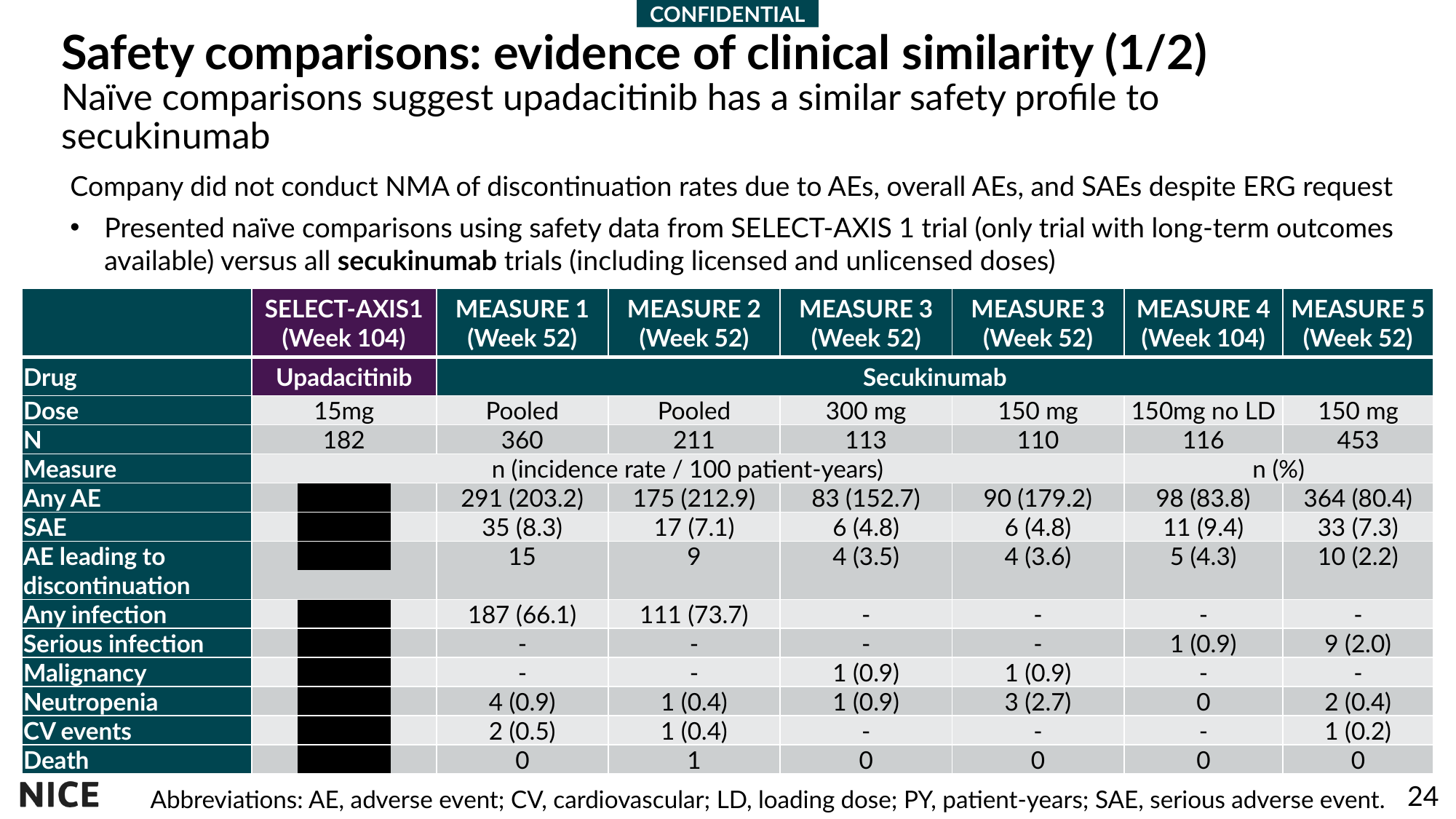

# Safety comparisons: evidence of clinical similarity (1/2)
Naïve comparisons suggest upadacitinib has a similar safety profile to secukinumab
Company did not conduct NMA of discontinuation rates due to AEs, overall AEs, and SAEs despite ERG request
Presented naïve comparisons using safety data from SELECT-AXIS 1 trial (only trial with long-term outcomes available) versus all secukinumab trials (including licensed and unlicensed doses)
|  | SELECT-AXIS1 (Week 104) | MEASURE 1 (Week 52) | MEASURE 2 (Week 52) | MEASURE 3 (Week 52) | MEASURE 3 (Week 52) | MEASURE 4 (Week 104) | MEASURE 5 (Week 52) |
| --- | --- | --- | --- | --- | --- | --- | --- |
| Drug | Upadacitinib | Secukinumab |  |  |  |  |  |
| Dose | 15mg | Pooled | Pooled | 300 mg | 150 mg | 150mg no LD | 150 mg |
| N | 182 | 360 | 211 | 113 | 110 | 116 | 453 |
| Measure | n (incidence rate / 100 patient-years) | n (incidence rate / 100 patient-years) |  |  |  | n (%) |  |
| Any AE | redacted | 291 (203.2) | 175 (212.9) | 83 (152.7) | 90 (179.2) | 98 (83.8) | 364 (80.4) |
| SAE | redacted | 35 (8.3) | 17 (7.1) | 6 (4.8) | 6 (4.8) | 11 (9.4) | 33 (7.3) |
| AE leading to discontinuation | redacted | 15 | 9 | 4 (3.5) | 4 (3.6) | 5 (4.3) | 10 (2.2) |
| Any infection | redacted | 187 (66.1) | 111 (73.7) | - | - | - | - |
| Serious infection | redacted | - | - | - | - | 1 (0.9) | 9 (2.0) |
| Malignancy | redacted | - | - | 1 (0.9) | 1 (0.9) | - | - |
| Neutropenia | redacted | 4 (0.9) | 1 (0.4) | 1 (0.9) | 3 (2.7) | 0 | 2 (0.4) |
| CV events | redacted | 2 (0.5) | 1 (0.4) | - | - | - | 1 (0.2) |
| Death | redacted | 0 | 1 | 0 | 0 | 0 | 0 |
Abbreviations: AE, adverse event; CV, cardiovascular; LD, loading dose; PY, patient-years; SAE, serious adverse event.